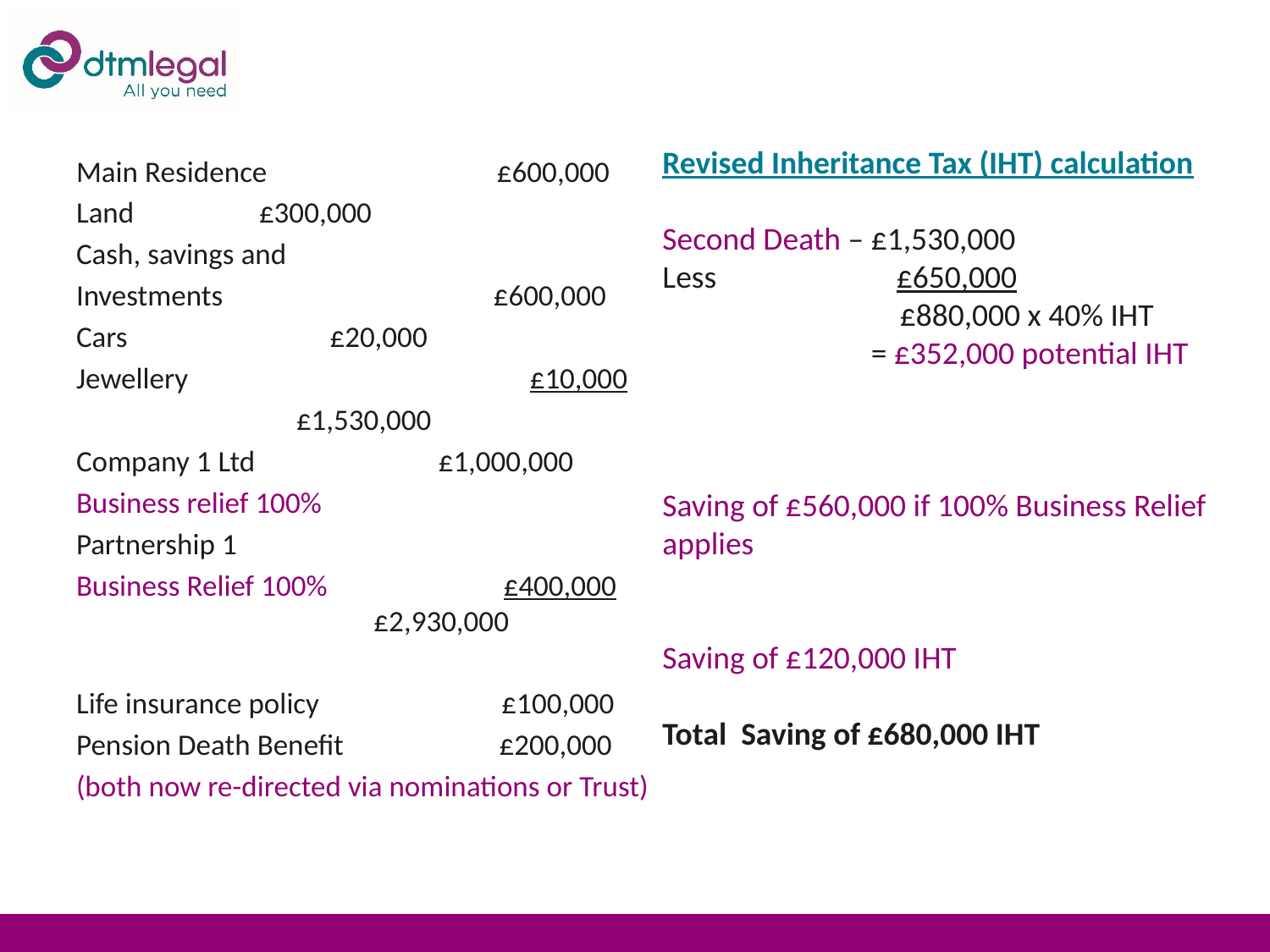

Revised Inheritance Tax (IHT) calculation

Second Death – £1,530,000
Less                         £650,000
                                 £880,000 x 40% IHT
                             = £352,000 potential IHT

Saving of £560,000 if 100% Business Relief applies

Saving of £120,000 IHT

Total  Saving of £680,000 IHT
Main Residence                                  £600,000
Land  			      £300,000
Cash, savings and
Investments                                        £600,000
Cars		                           £20,000
Jewellery	                                              £10,000
		                      £1,530,000
Company 1 Ltd	                      £1,000,000
Business relief 100%
Partnership 1
Business Relief 100%                          £400,000                         		                       £2,930,000

Life insurance policy                           £100,000
Pension Death Benefit                       £200,000
(both now re-directed via nominations or Trust)